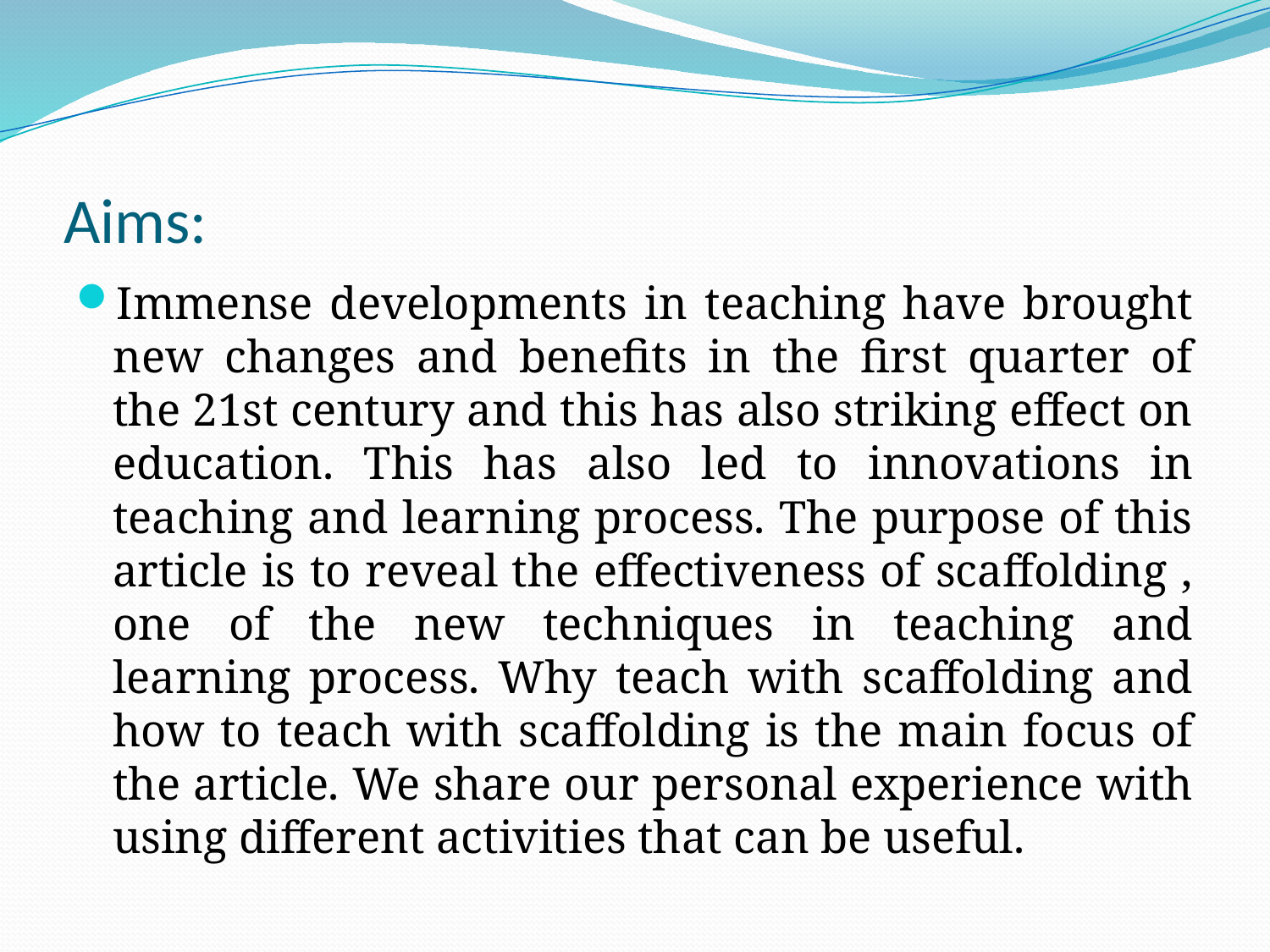

# Aims:
Immense developments in teaching have brought new changes and benefits in the first quarter of the 21st century and this has also striking effect on education. This has also led to innovations in teaching and learning process. The purpose of this article is to reveal the effectiveness of scaffolding , one of the new techniques in teaching and learning process. Why teach with scaffolding and how to teach with scaffolding is the main focus of the article. We share our personal experience with using different activities that can be useful.